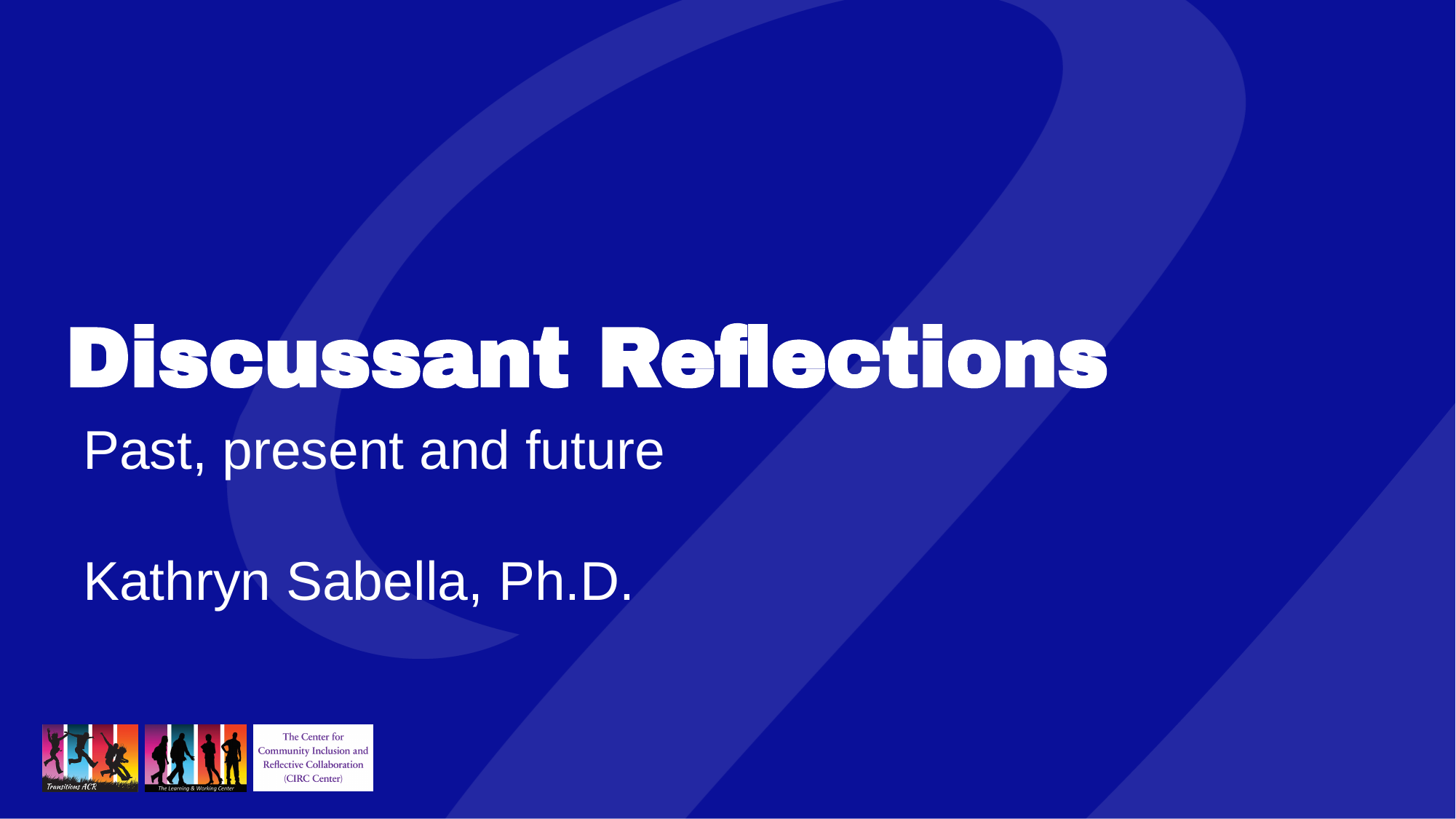

# Discussant Reflections
Past, present and future

Kathryn Sabella, Ph.D.